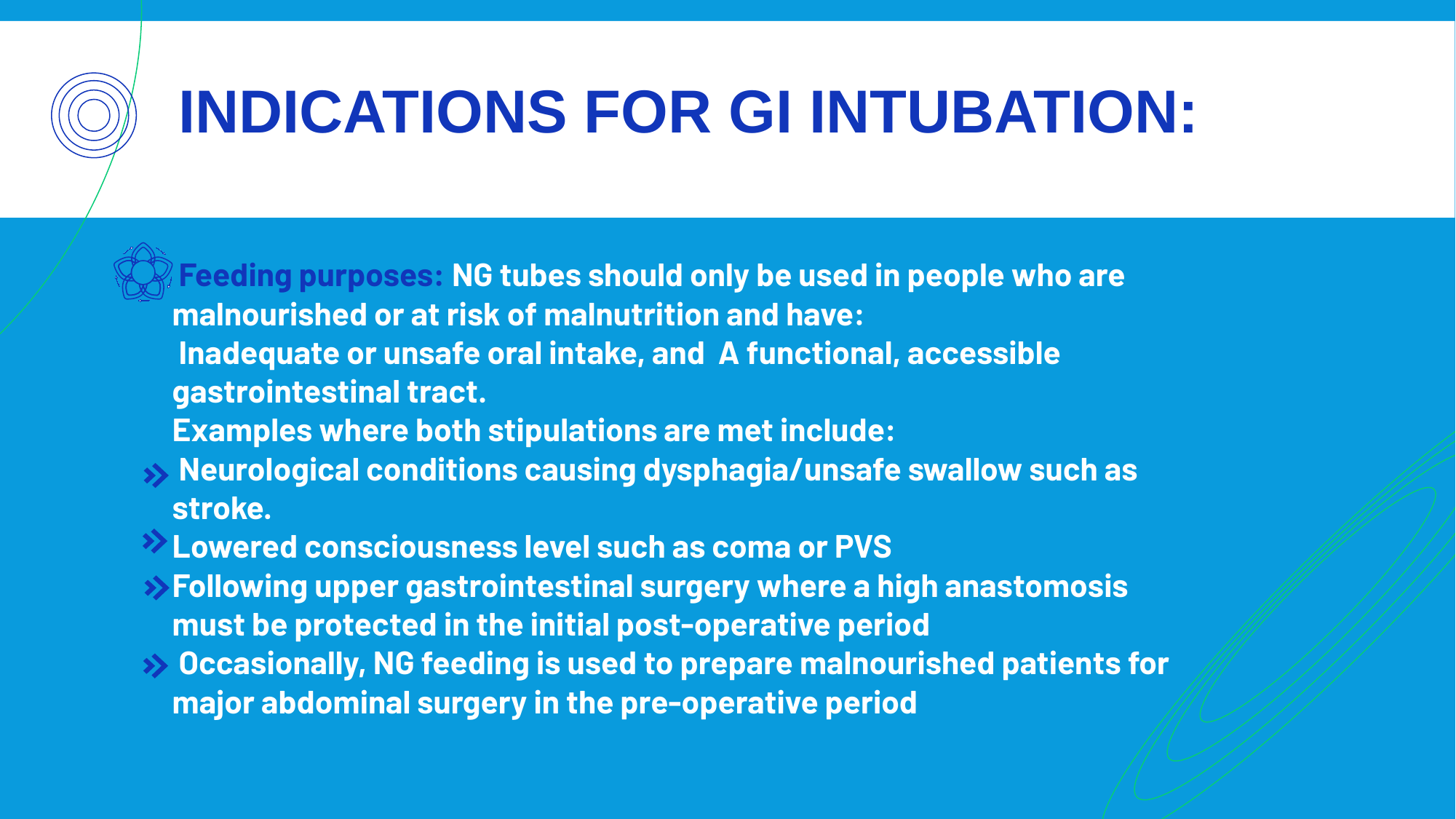

# Indications for GI intubation:

 Feeding purposes: NG tubes should only be used in people who are malnourished or at risk of malnutrition and have:
 Inadequate or unsafe oral intake, and  A functional, accessible gastrointestinal tract.
Examples where both stipulations are met include:
 Neurological conditions causing dysphagia/unsafe swallow such as stroke.
Lowered consciousness level such as coma or PVS
Following upper gastrointestinal surgery where a high anastomosis must be protected in the initial post-operative period
 Occasionally, NG feeding is used to prepare malnourished patients for major abdominal surgery in the pre-operative period